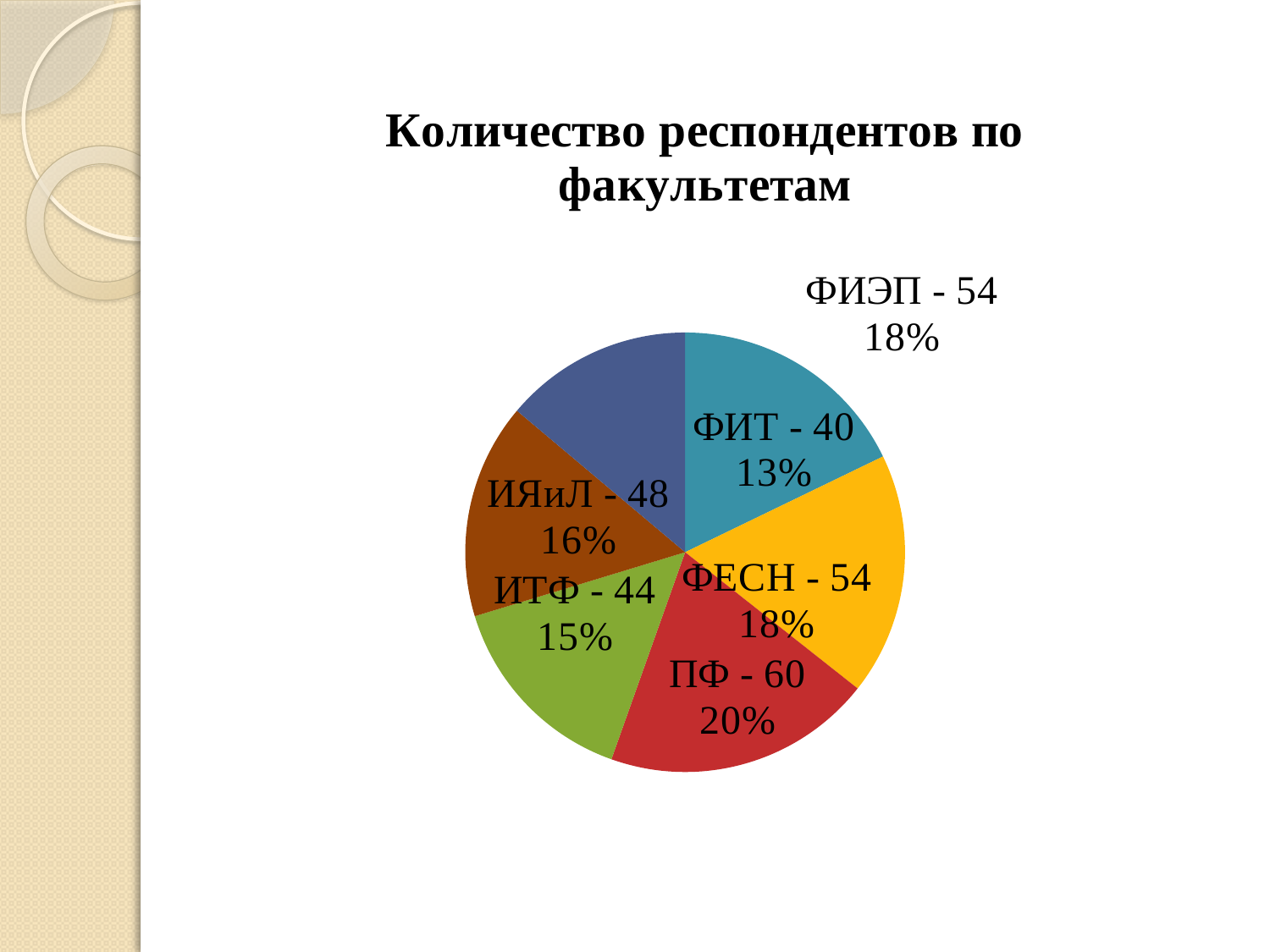

### Chart: Количество респондентов по факультетам

| Category | количество респондентов |
|---|---|
| ФИЭП | 0.18000000000000024 |
| ФЕСН | 0.18000000000000024 |
| ПФ | 0.2 |
| ИТФ | 0.15000000000000024 |
| ИЯиЛ | 0.16000000000000014 |
| ФИТ | 0.14 |